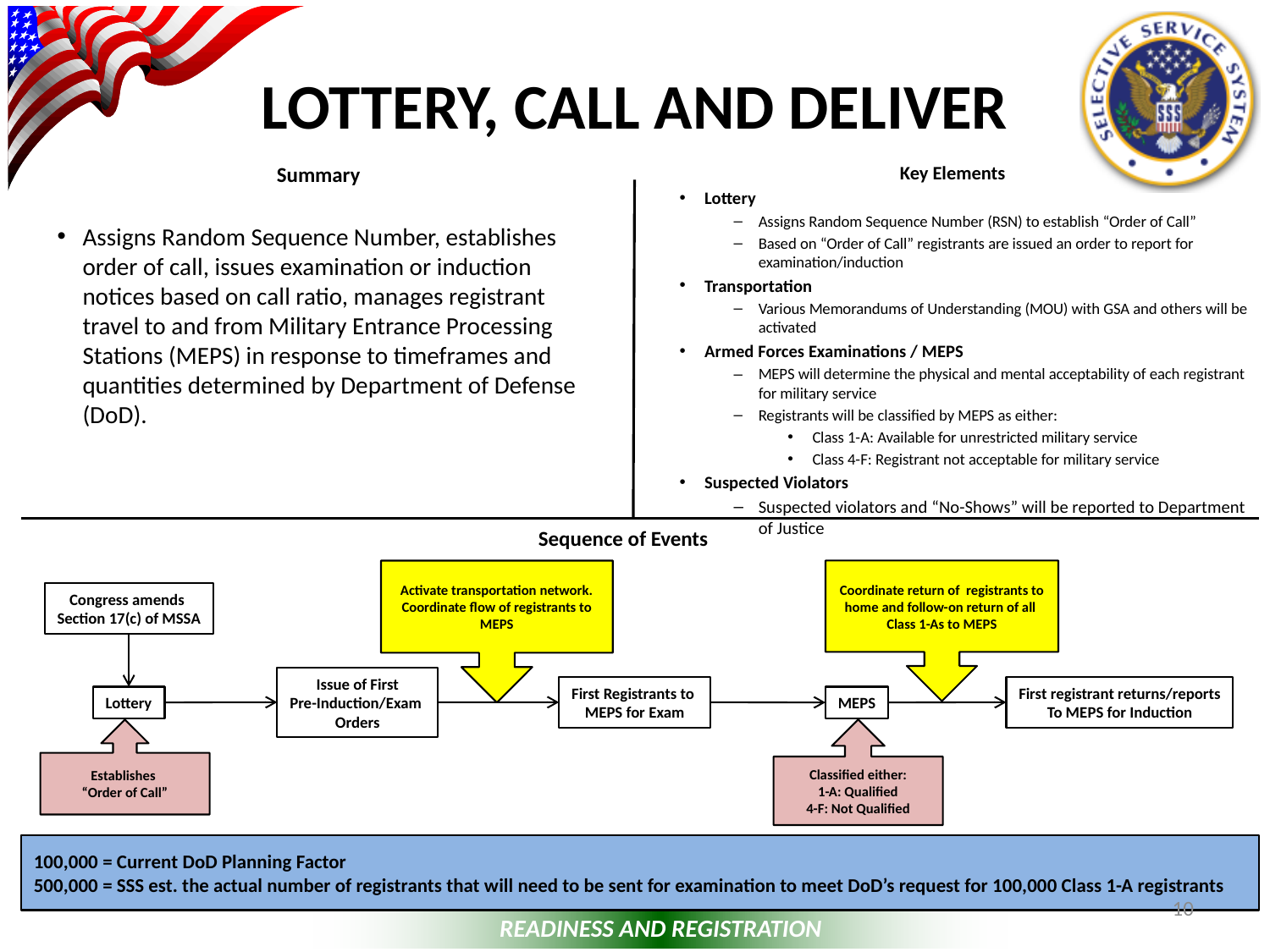

# Lottery, Call and Deliver
Summary

Assigns Random Sequence Number, establishes order of call, issues examination or induction notices based on call ratio, manages registrant travel to and from Military Entrance Processing Stations (MEPS) in response to timeframes and quantities determined by Department of Defense (DoD).
Key Elements
Lottery
Assigns Random Sequence Number (RSN) to establish “Order of Call”
Based on “Order of Call” registrants are issued an order to report for examination/induction
Transportation
Various Memorandums of Understanding (MOU) with GSA and others will be activated
Armed Forces Examinations / MEPS
MEPS will determine the physical and mental acceptability of each registrant for military service
Registrants will be classified by MEPS as either:
Class 1-A: Available for unrestricted military service
Class 4-F: Registrant not acceptable for military service
Suspected Violators
Suspected violators and “No-Shows” will be reported to Department of Justice

Sequence of Events

Activate transportation network.
Coordinate flow of registrants to MEPS
Coordinate return of  registrants to home and follow-on return of all
Class 1-As to MEPS
Congress amends
Section 17(c) of MSSA
Issue of First
Pre-Induction/Exam
Orders
First Registrants to
MEPS for Exam
First registrant returns/reports
To MEPS for Induction
Lottery
MEPS
Establishes
“Order of Call”
Classified either:
1-A: Qualified
4-F: Not Qualified
100,000 = Current DoD Planning Factor
500,000 = SSS est. the actual number of registrants that will need to be sent for examination to meet DoD’s request for 100,000 Class 1-A registrants
10